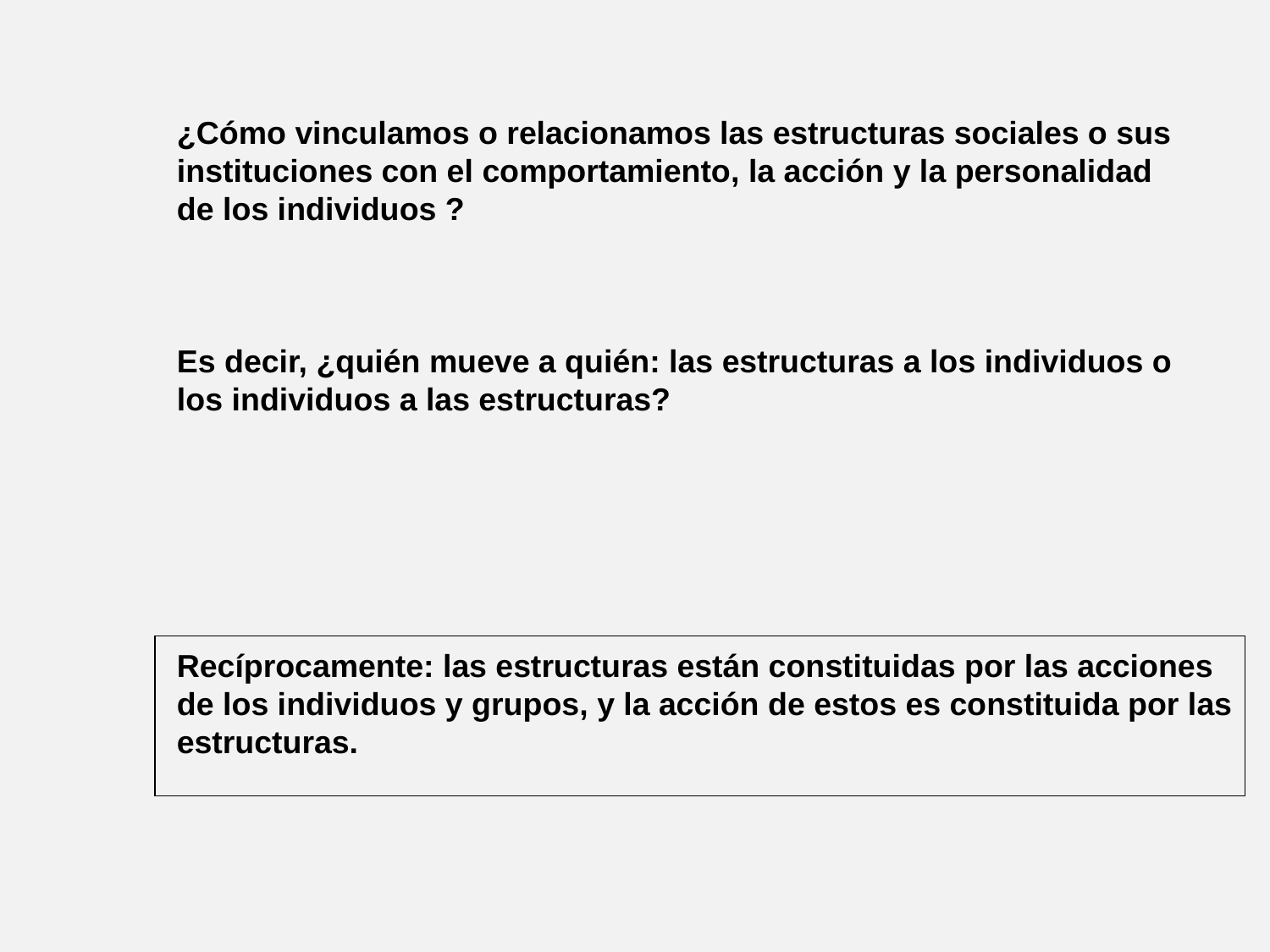

¿Cómo vinculamos o relacionamos las estructuras sociales o sus
instituciones con el comportamiento, la acción y la personalidad
de los individuos ?

Es decir, ¿quién mueve a quién: las estructuras a los individuos o
los individuos a las estructuras?

Recíprocamente: las estructuras están constituidas por las acciones
de los individuos y grupos, y la acción de estos es constituida por las
estructuras.